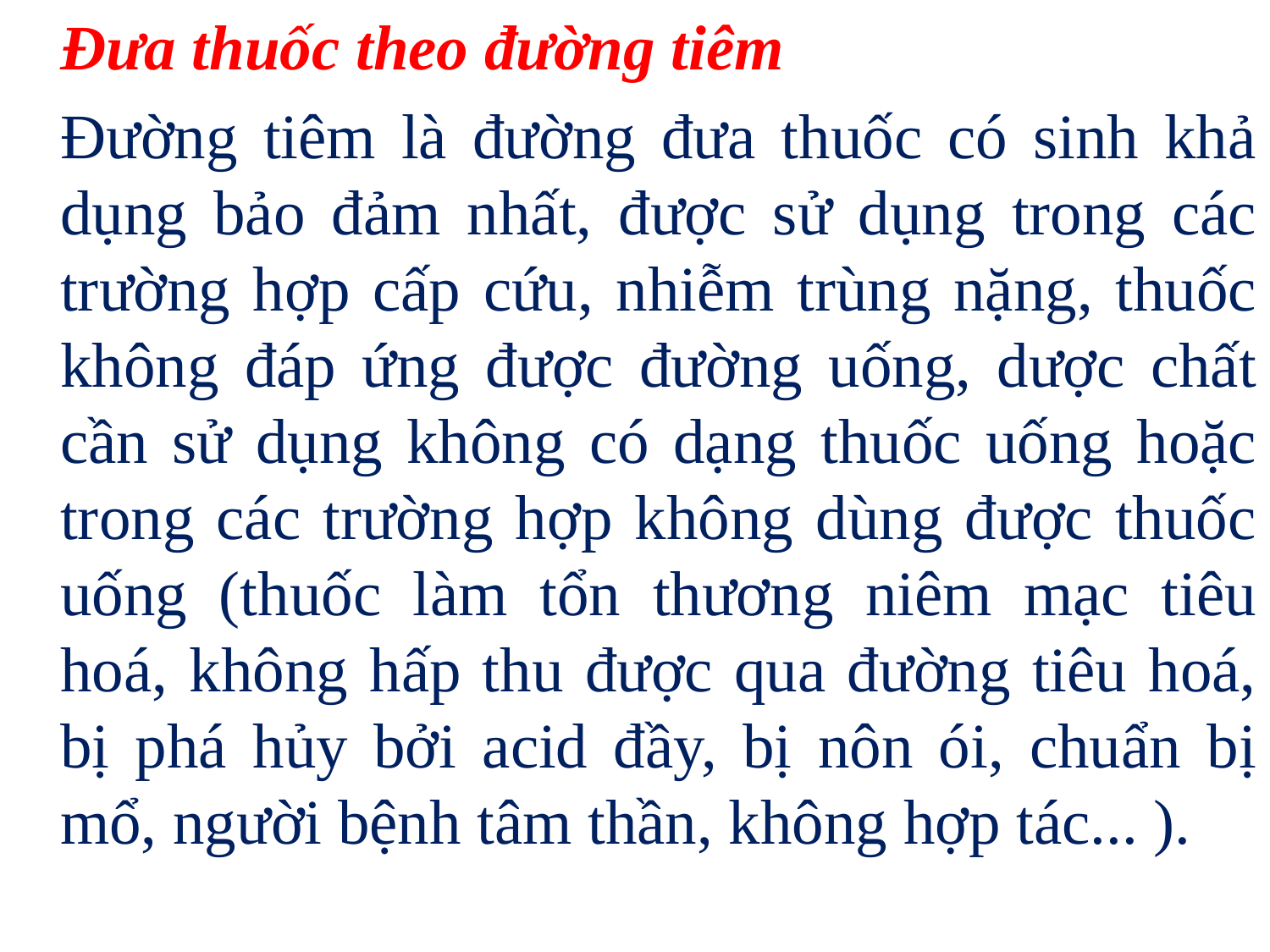

Đưa thuốc theo đường tiêm
	Đường tiêm là đường đưa thuốc có sinh khả dụng bảo đảm nhất, được sử dụng trong các trường hợp cấp cứu, nhiễm trùng nặng, thuốc không đáp ứng được đường uống, dược chất cần sử dụng không có dạng thuốc uống hoặc trong các trường hợp không dùng được thuốc uống (thuốc làm tổn thương niêm mạc tiêu hoá, không hấp thu được qua đường tiêu hoá, bị phá hủy bởi acid đầy, bị nôn ói, chuẩn bị mổ, người bệnh tâm thần, không hợp tác... ).